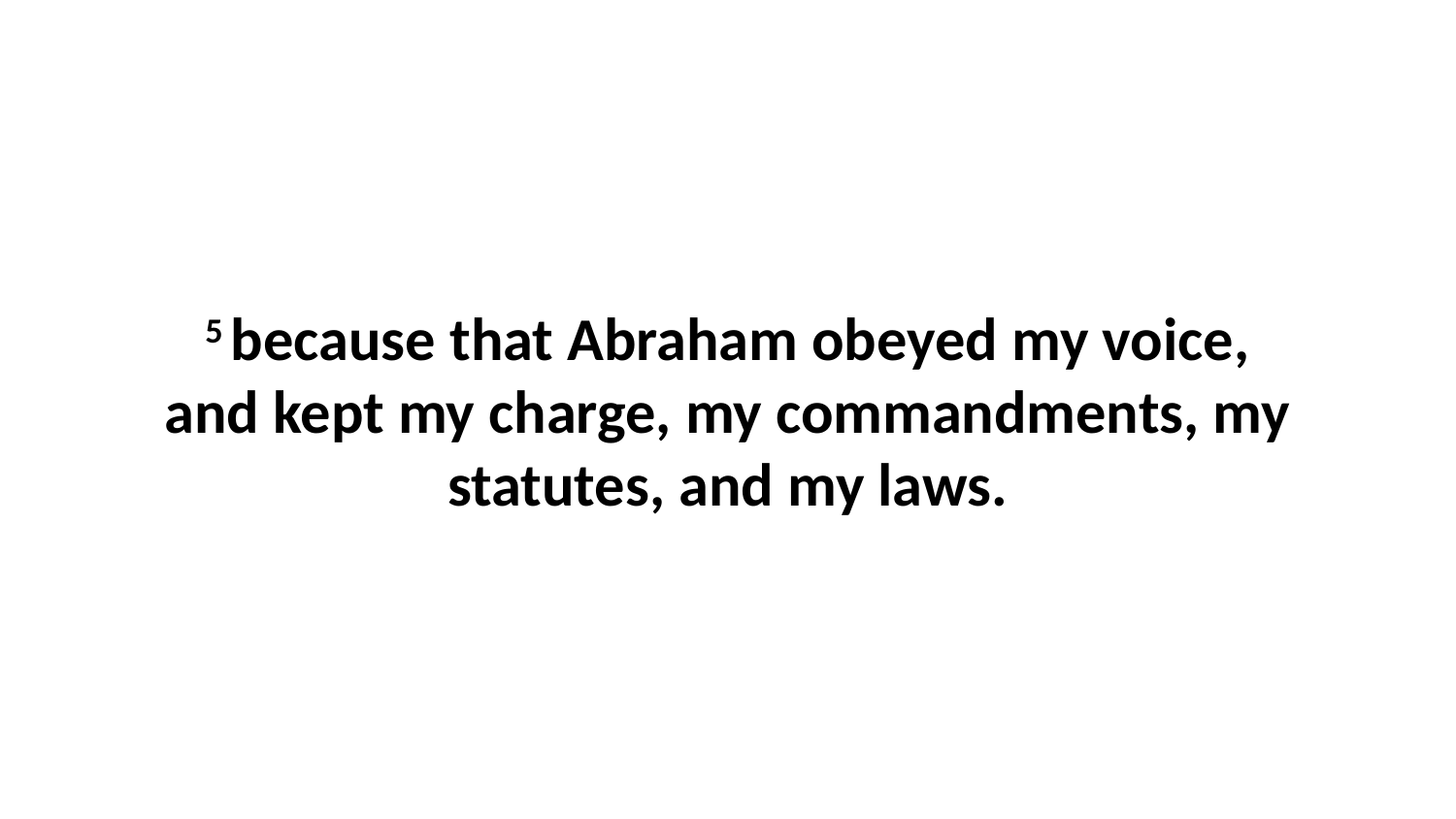

5 because that Abraham obeyed my voice, and kept my charge, my commandments, my statutes, and my laws.